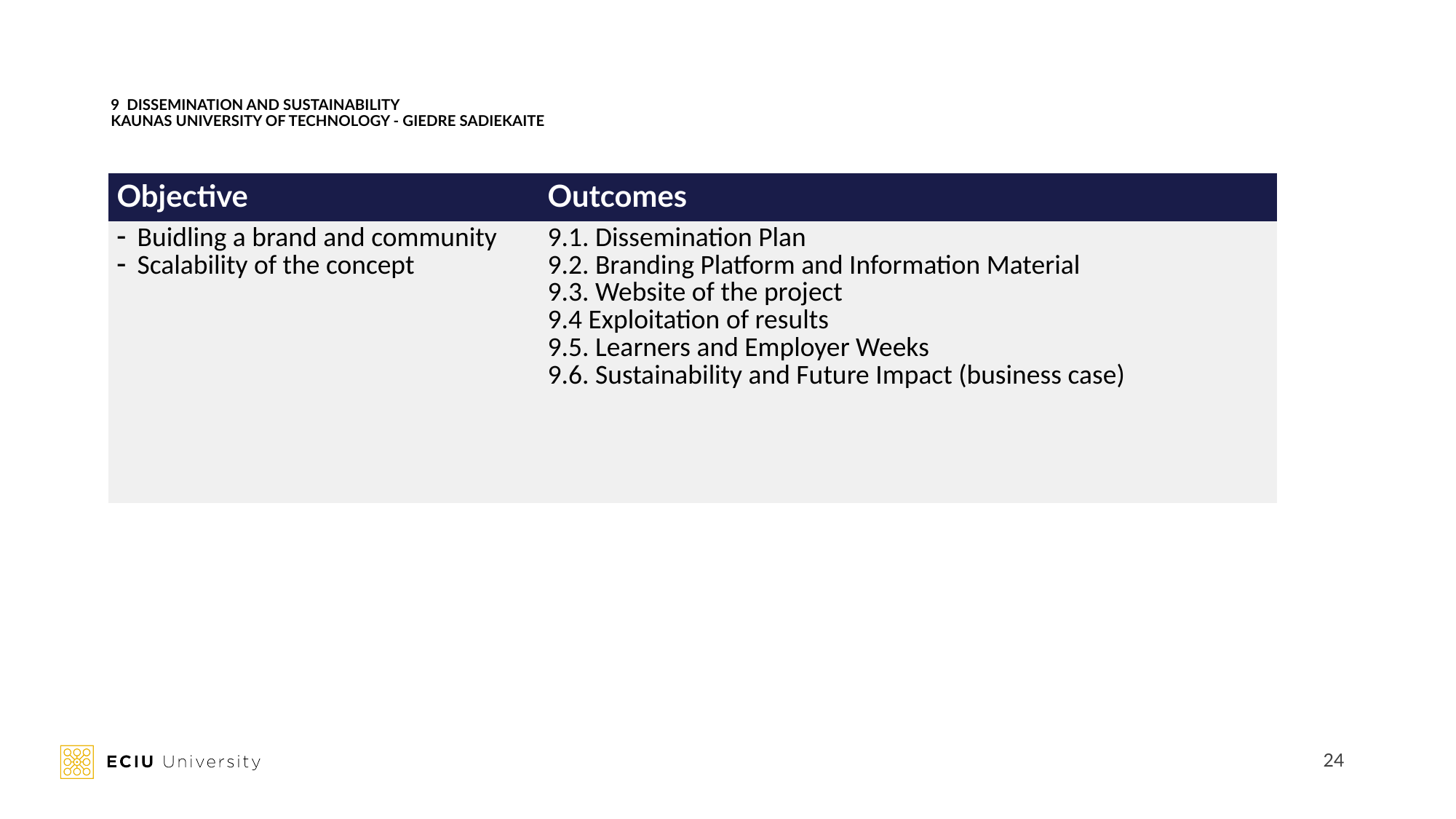

# 9  DISSEMINATION AND SUSTAINABILITY KAUNAS UNIVERSITY OF TECHNOLOGY - GIEDRE SADIEKAITE
| Objective | Outcomes |
| --- | --- |
| Buidling a brand and community Scalability of the concept | 9.1. Dissemination Plan 9.2. Branding Platform and Information Material 9.3. Website of the project 9.4 Exploitation of results 9.5. Learners and Employer Weeks 9.6. Sustainability and Future Impact (business case) |
24